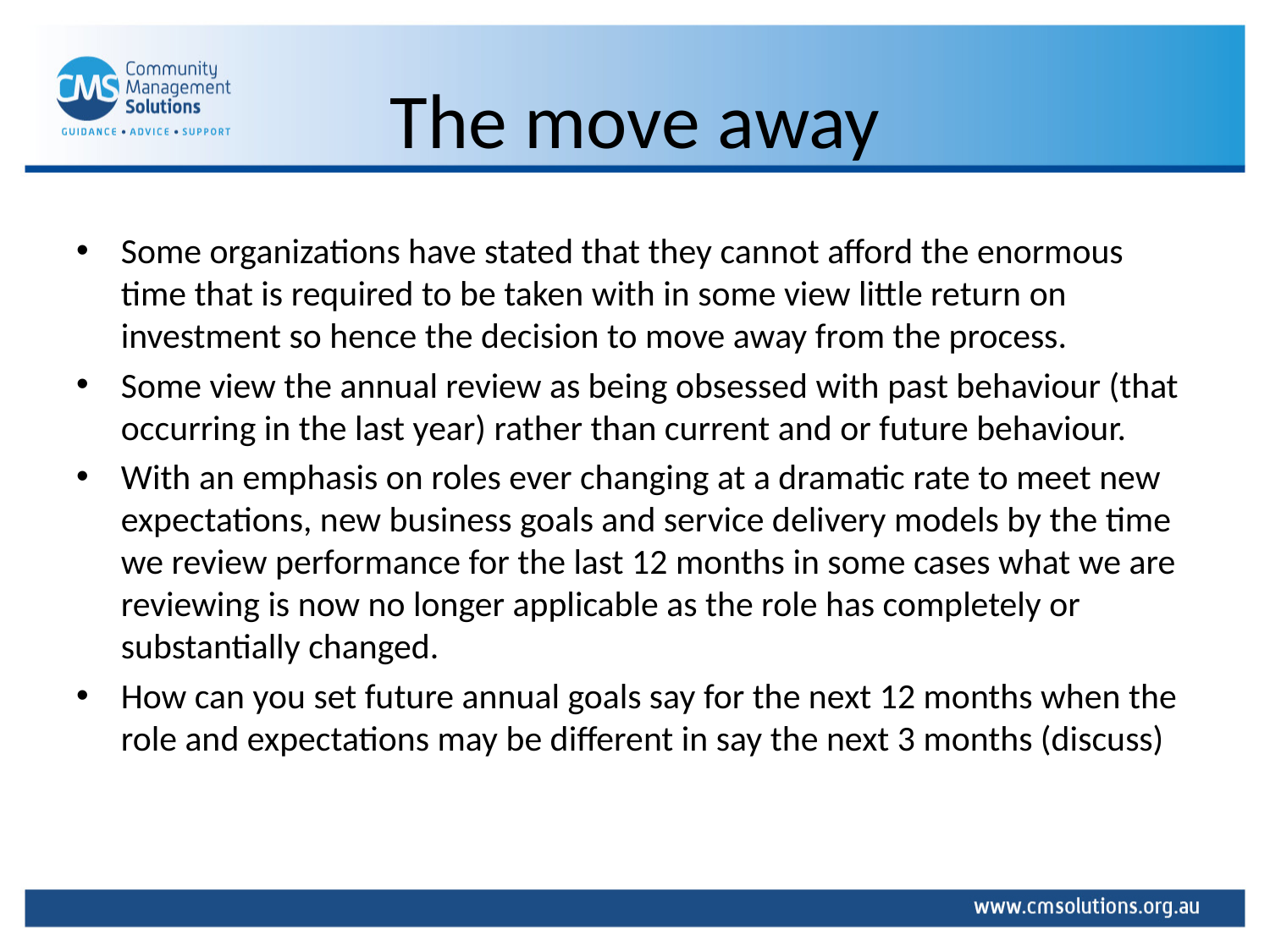

# The move away
Some organizations have stated that they cannot afford the enormous time that is required to be taken with in some view little return on investment so hence the decision to move away from the process.
Some view the annual review as being obsessed with past behaviour (that occurring in the last year) rather than current and or future behaviour.
With an emphasis on roles ever changing at a dramatic rate to meet new expectations, new business goals and service delivery models by the time we review performance for the last 12 months in some cases what we are reviewing is now no longer applicable as the role has completely or substantially changed.
How can you set future annual goals say for the next 12 months when the role and expectations may be different in say the next 3 months (discuss)